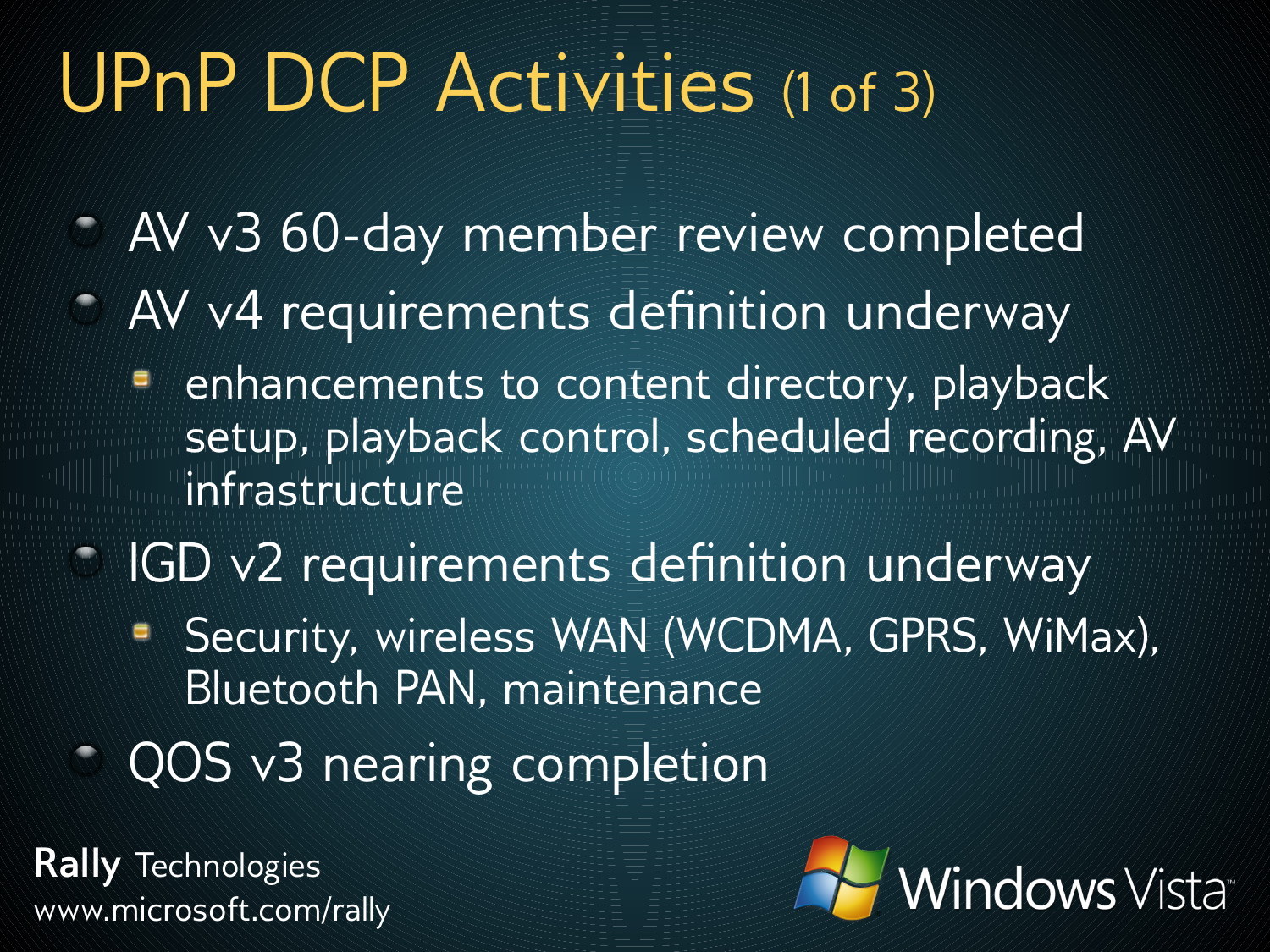

# UPnP DCP Activities (1 of 3)
AV v3 60-day member review completed
AV v4 requirements definition underway
enhancements to content directory, playback setup, playback control, scheduled recording, AV infrastructure
IGD v2 requirements definition underway
Security, wireless WAN (WCDMA, GPRS, WiMax), Bluetooth PAN, maintenance
QOS v3 nearing completion